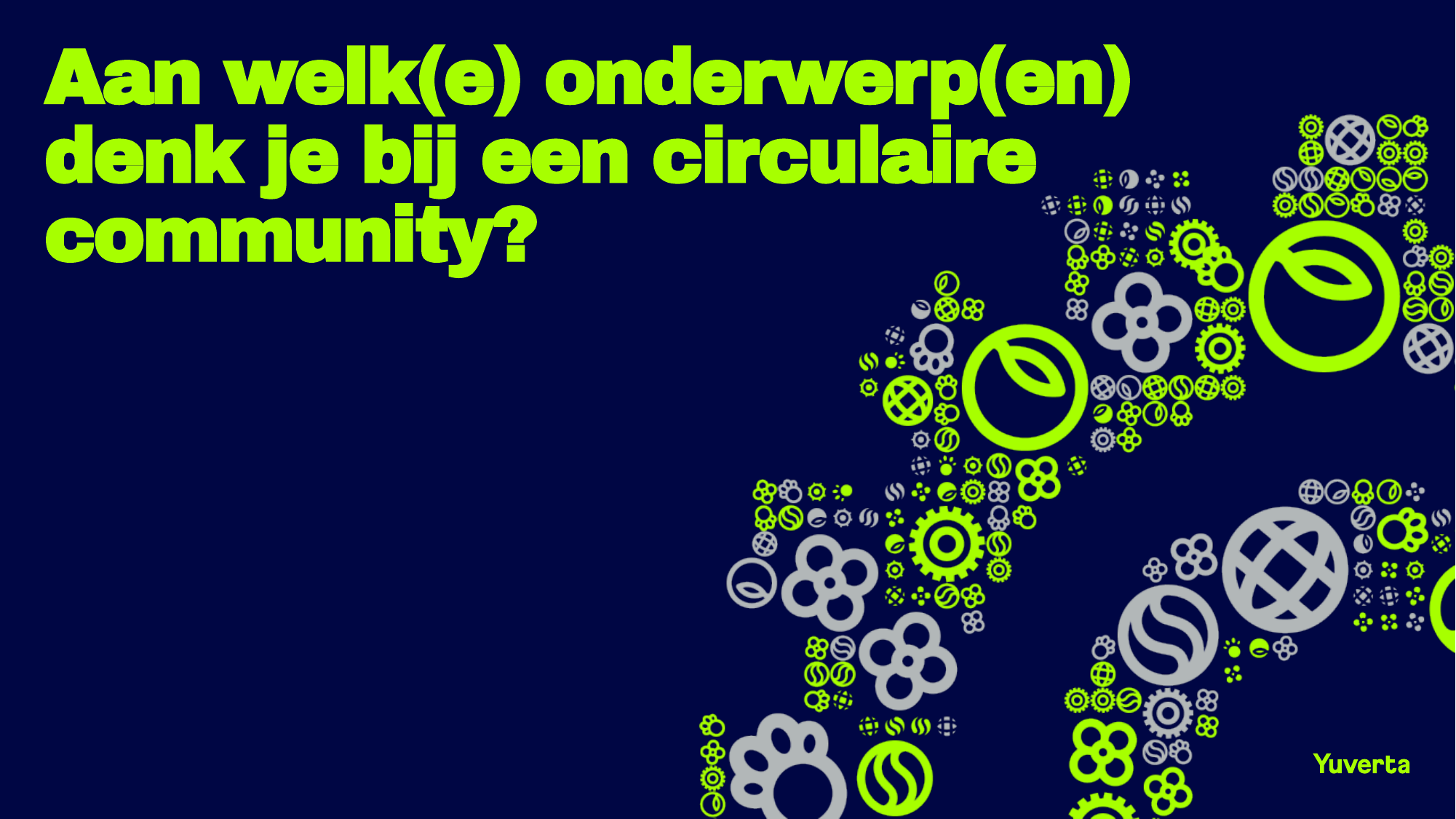

# Aan welk(e) onderwerp(en) denk je bij een circulaire community?